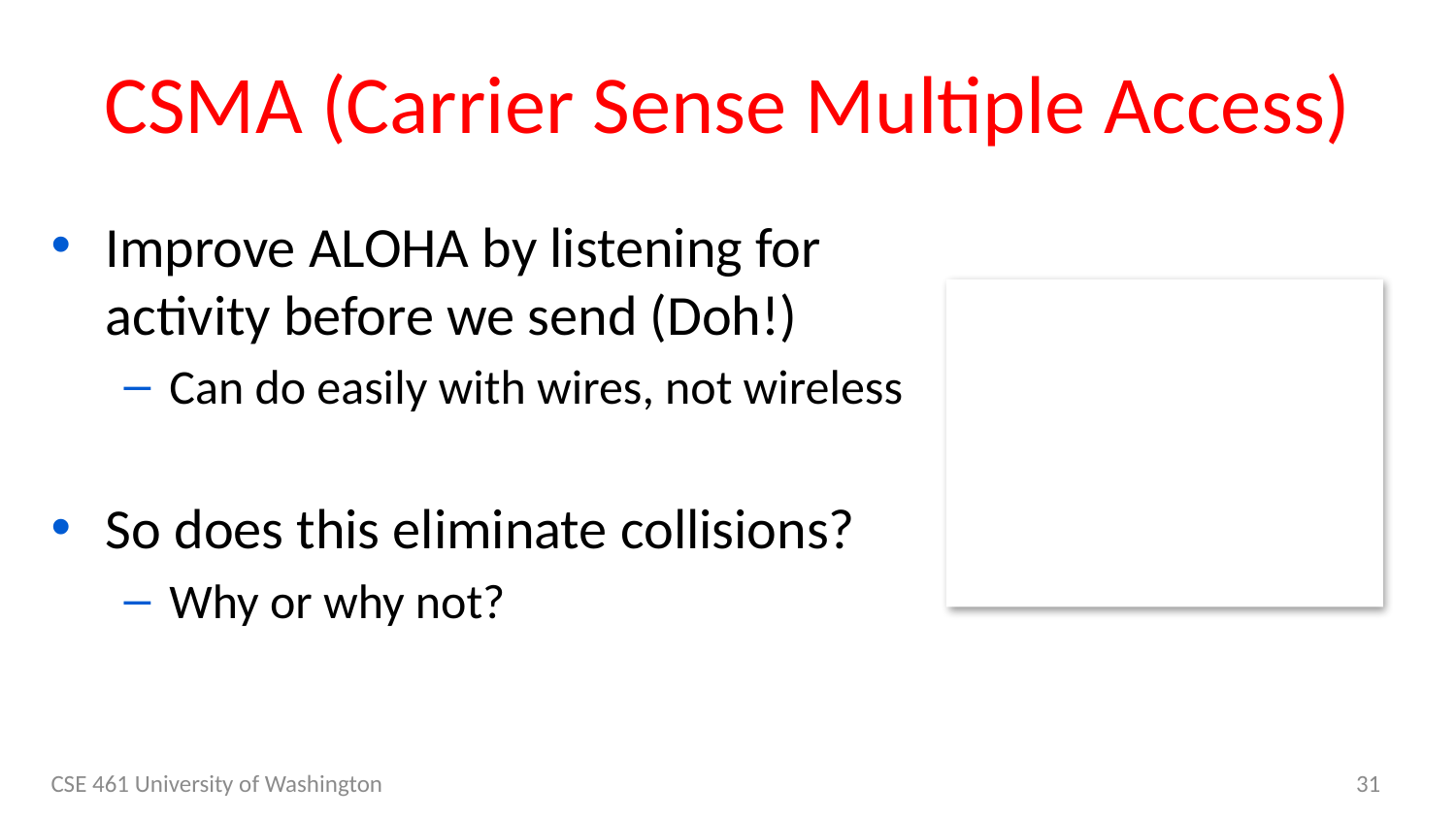

# CSMA (Carrier Sense Multiple Access)
Improve ALOHA by listening for activity before we send (Doh!)
Can do easily with wires, not wireless

So does this eliminate collisions?
Why or why not?
CSE 461 University of Washington
31